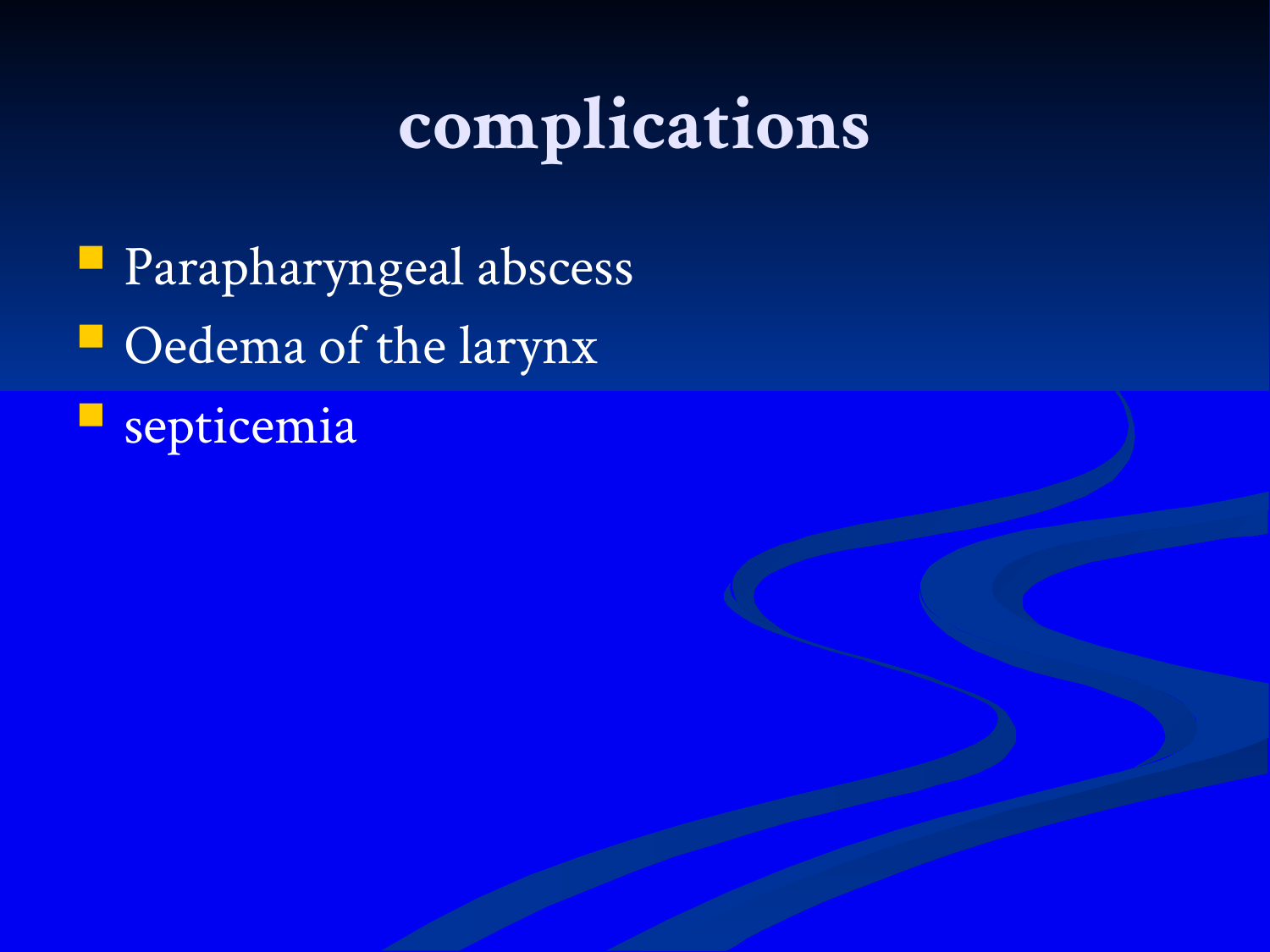

# complications
Parapharyngeal abscess
Oedema of the larynx
septicemia